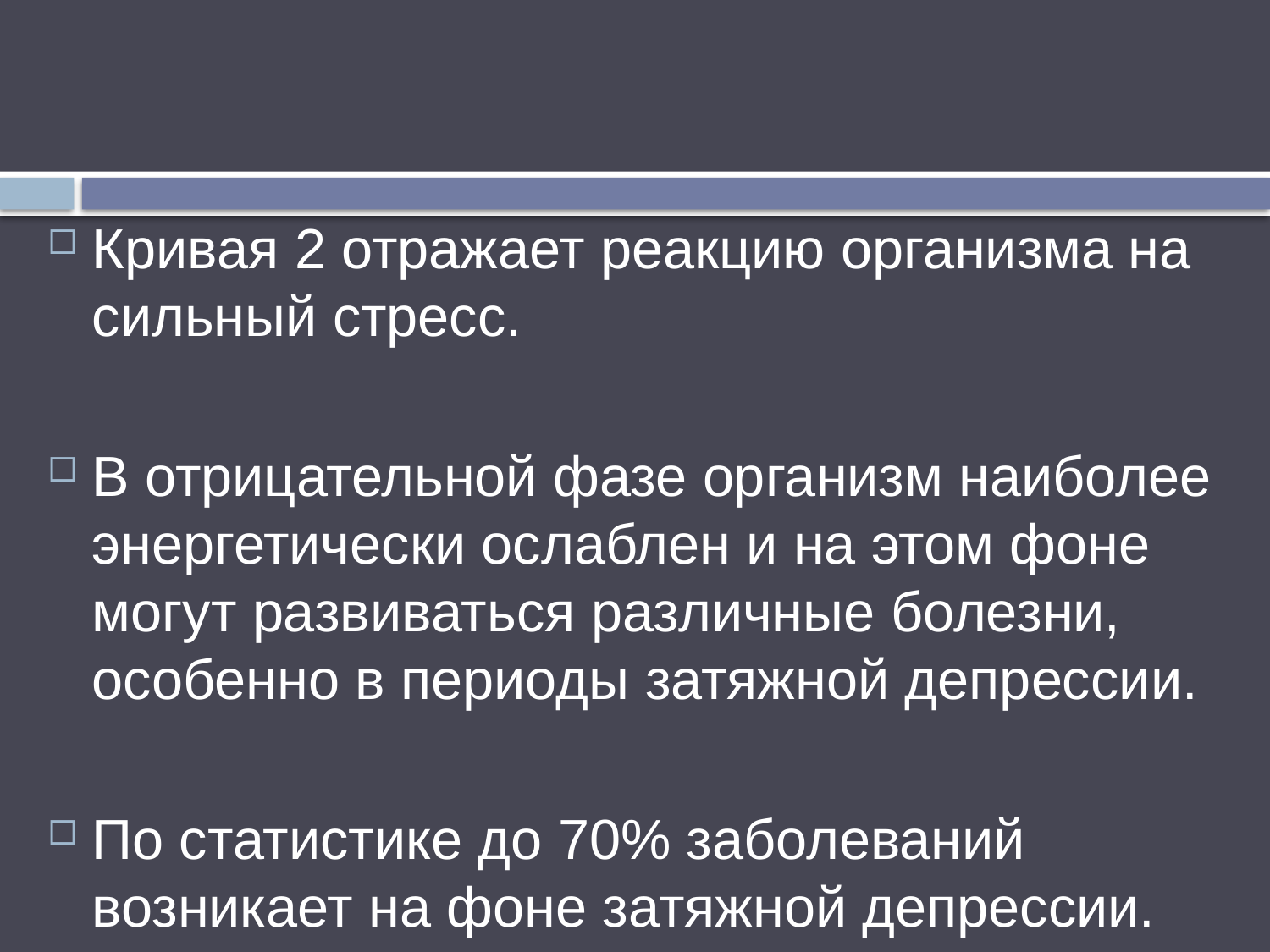

Кривая 2 отражает реакцию организма на сильный стресс.

В отрицательной фазе организм наиболее энергетически ослаблен и на этом фоне могут развиваться различные болезни, особенно в периоды затяжной депрессии.

По статистике до 70% заболеваний возникает на фоне затяжной депрессии.